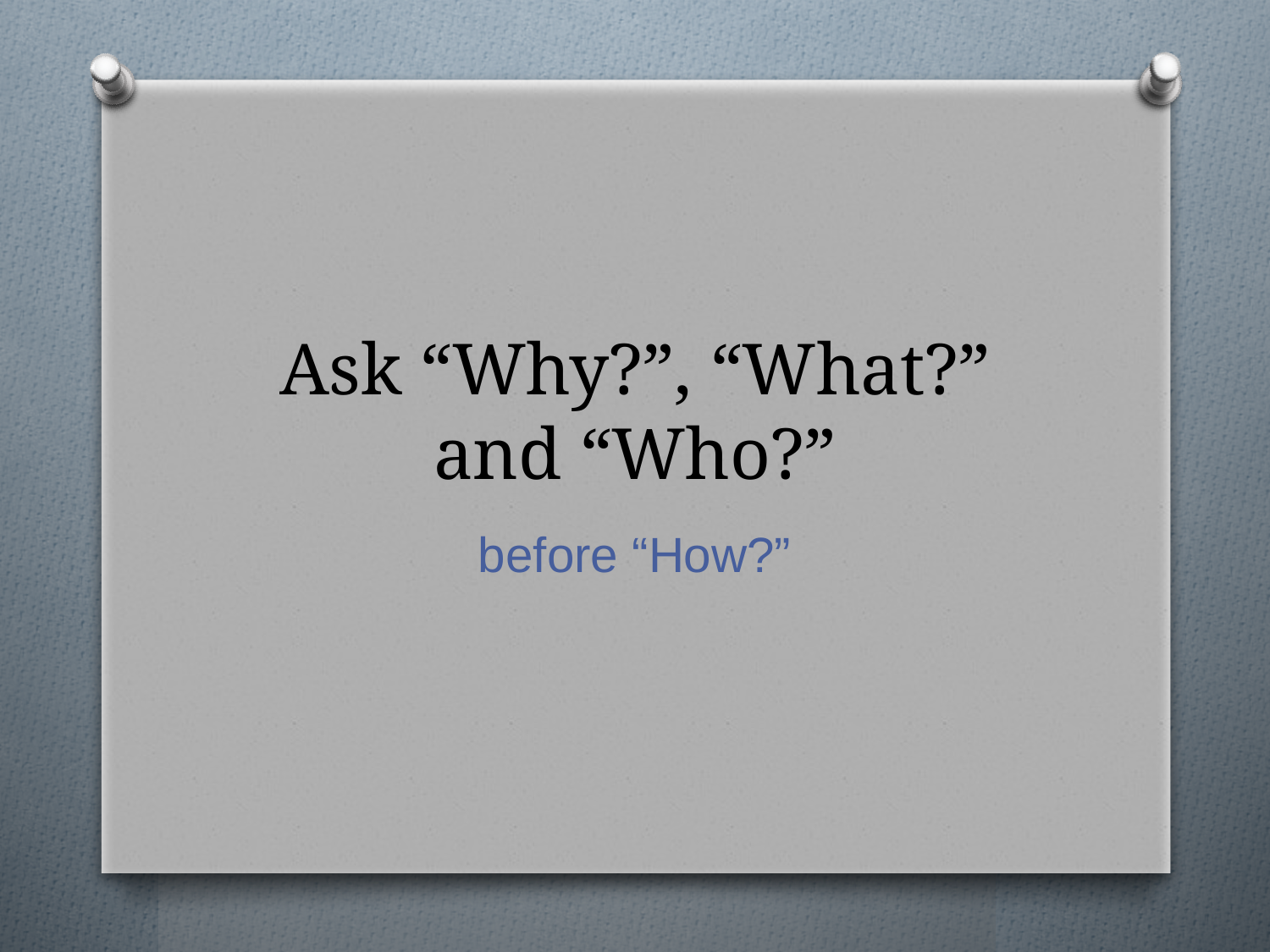

# Ask “Why?”, “What?” and “Who?”
before “How?”